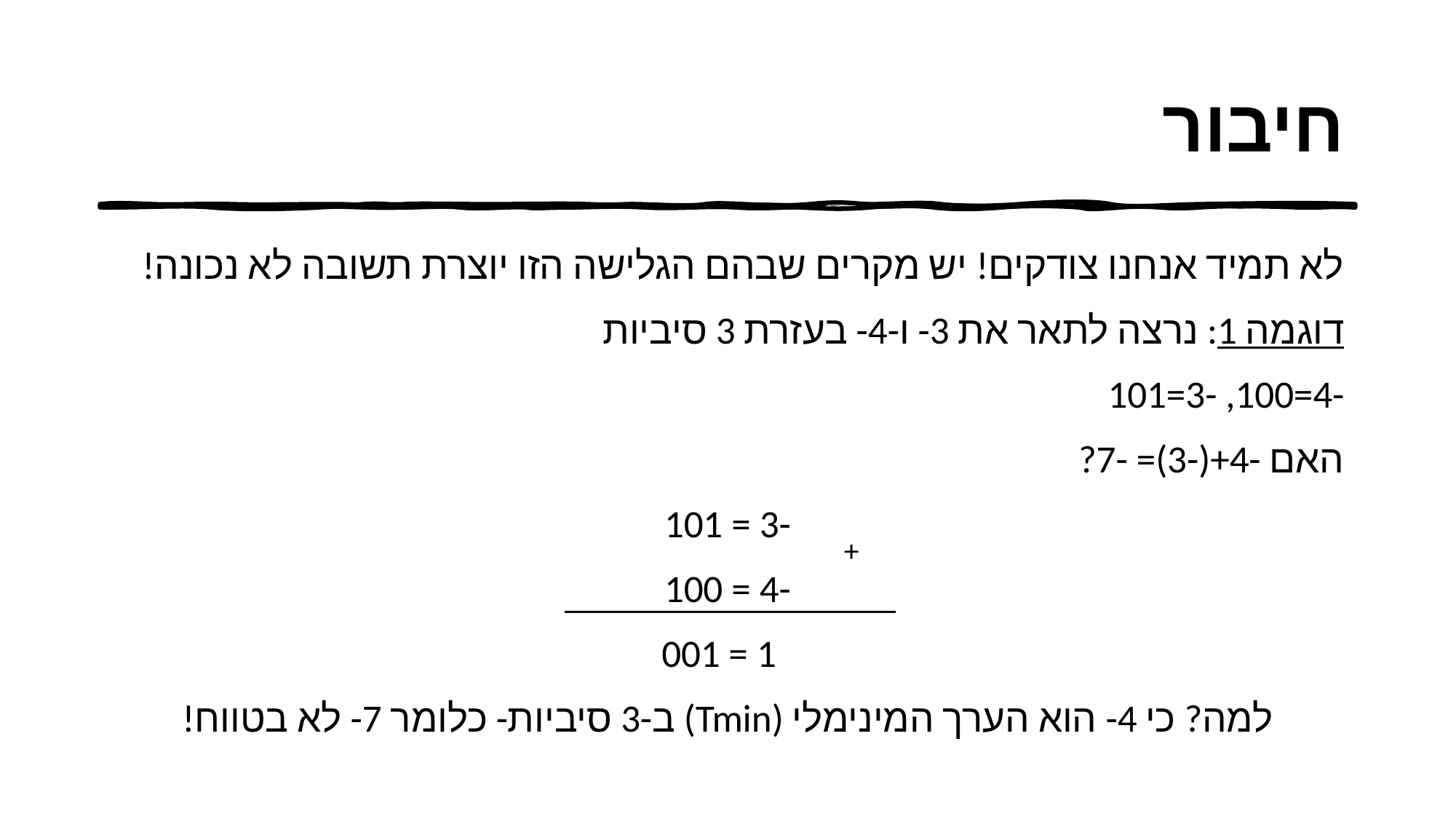

# חיבור
האם אני ללא דופי?
לא תמיד אנחנו צודקים! יש מקרים שבהם הגלישה הזו יוצרת תשובה לא נכונה!
דוגמה 1: נרצה לתאר את 3- ו-4- בעזרת 3 סיביות
-4=100, -3=101
האם -4+(-3)= -7?
-3 = 101
-4 = 100
  1 = 001
למה? כי 4- הוא הערך המינימלי (Tmin) ב-3 סיביות- כלומר 7- לא בטווח!
+